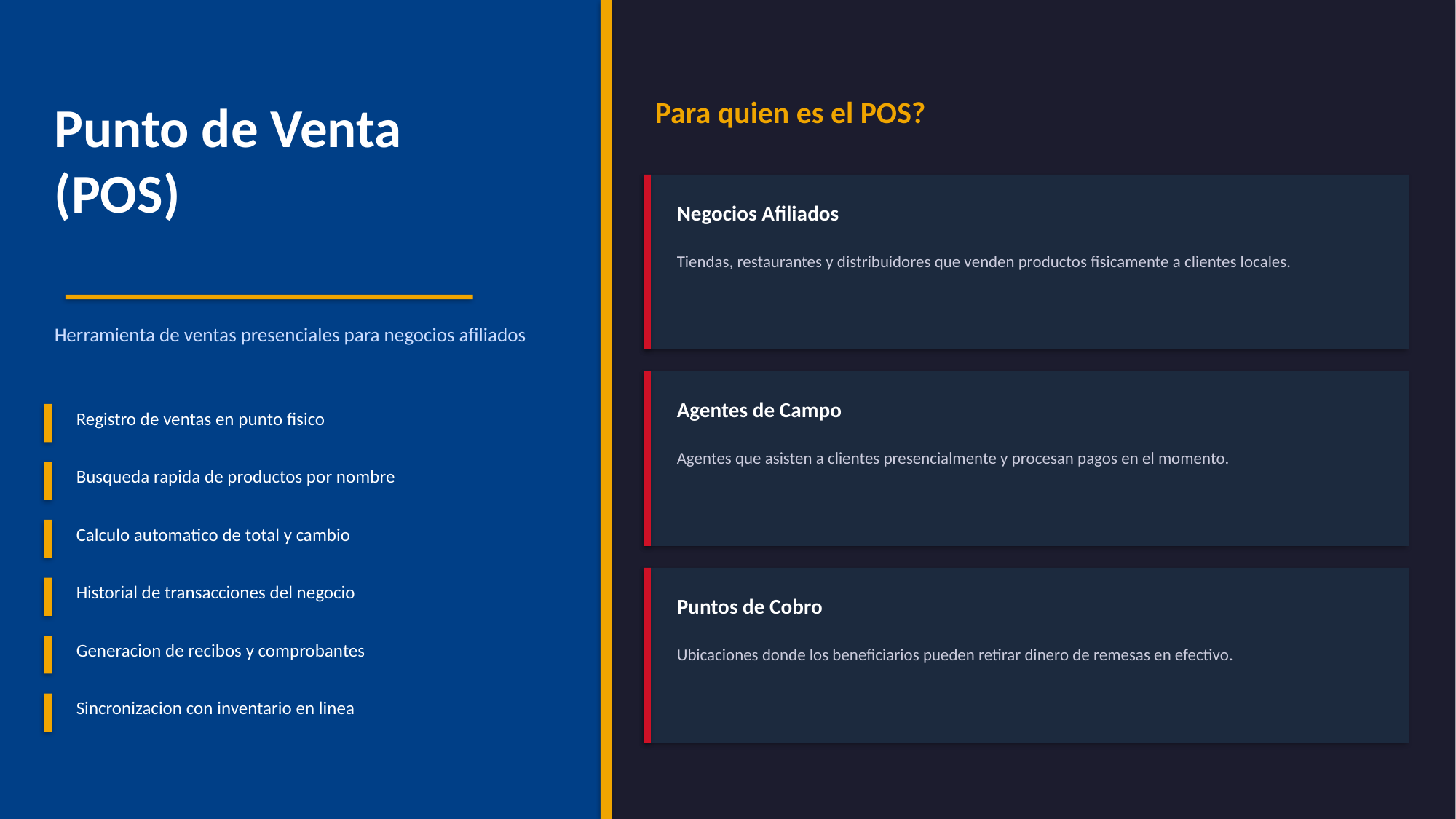

Punto de Venta
(POS)
Para quien es el POS?

Negocios Afiliados
Tiendas, restaurantes y distribuidores que venden productos fisicamente a clientes locales.

Herramienta de ventas presenciales para negocios afiliados

Agentes de Campo
Registro de ventas en punto fisico

Agentes que asisten a clientes presencialmente y procesan pagos en el momento.
Busqueda rapida de productos por nombre

Calculo automatico de total y cambio

Historial de transacciones del negocio

Puntos de Cobro
Generacion de recibos y comprobantes

Ubicaciones donde los beneficiarios pueden retirar dinero de remesas en efectivo.
Sincronizacion con inventario en linea